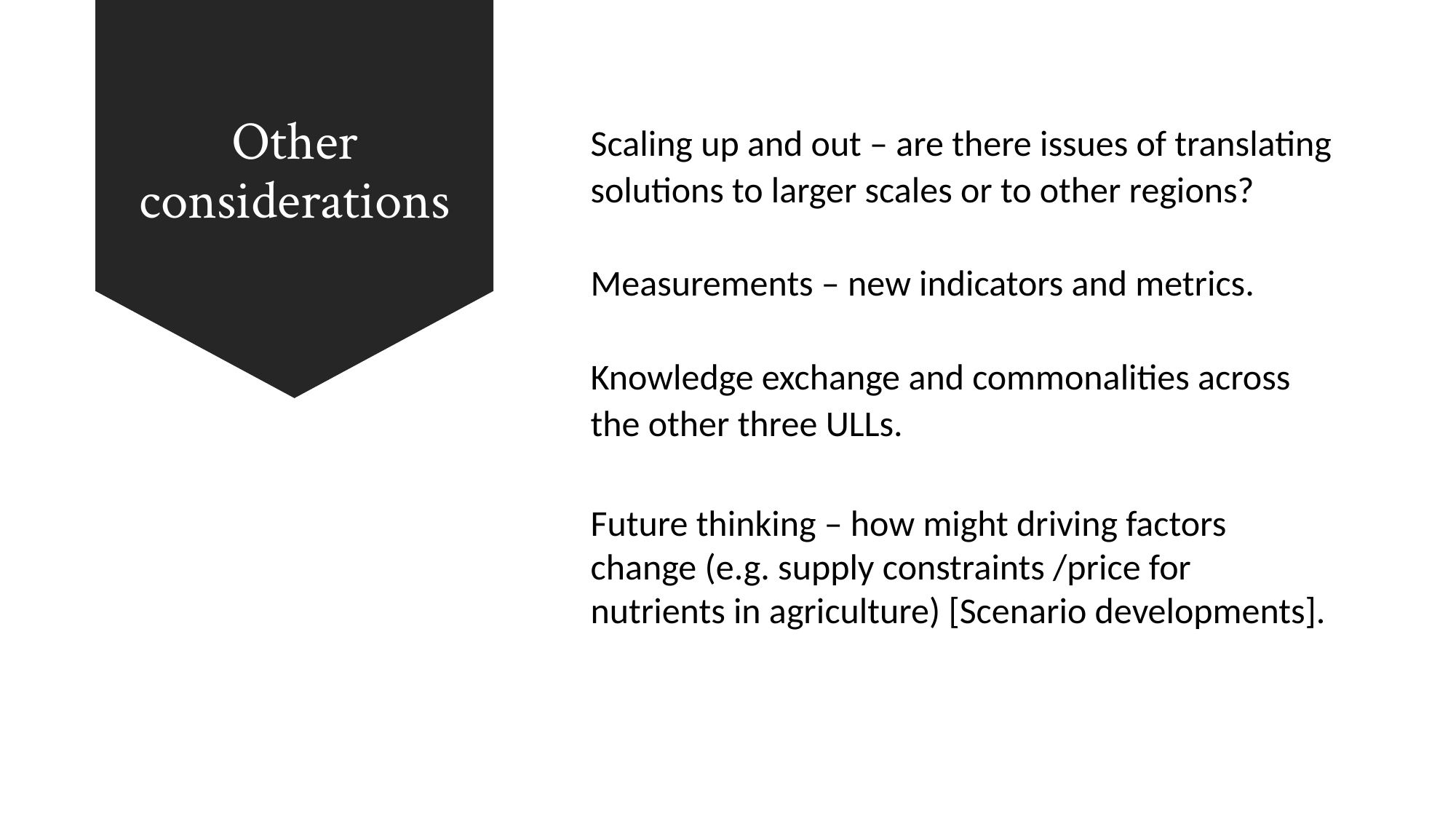

# Other considerations
Scaling up and out – are there issues of translating solutions to larger scales or to other regions?

Measurements – new indicators and metrics.

Knowledge exchange and commonalities across the other three ULLs.

Future thinking – how might driving factors change (e.g. supply constraints /price for nutrients in agriculture) [Scenario developments].